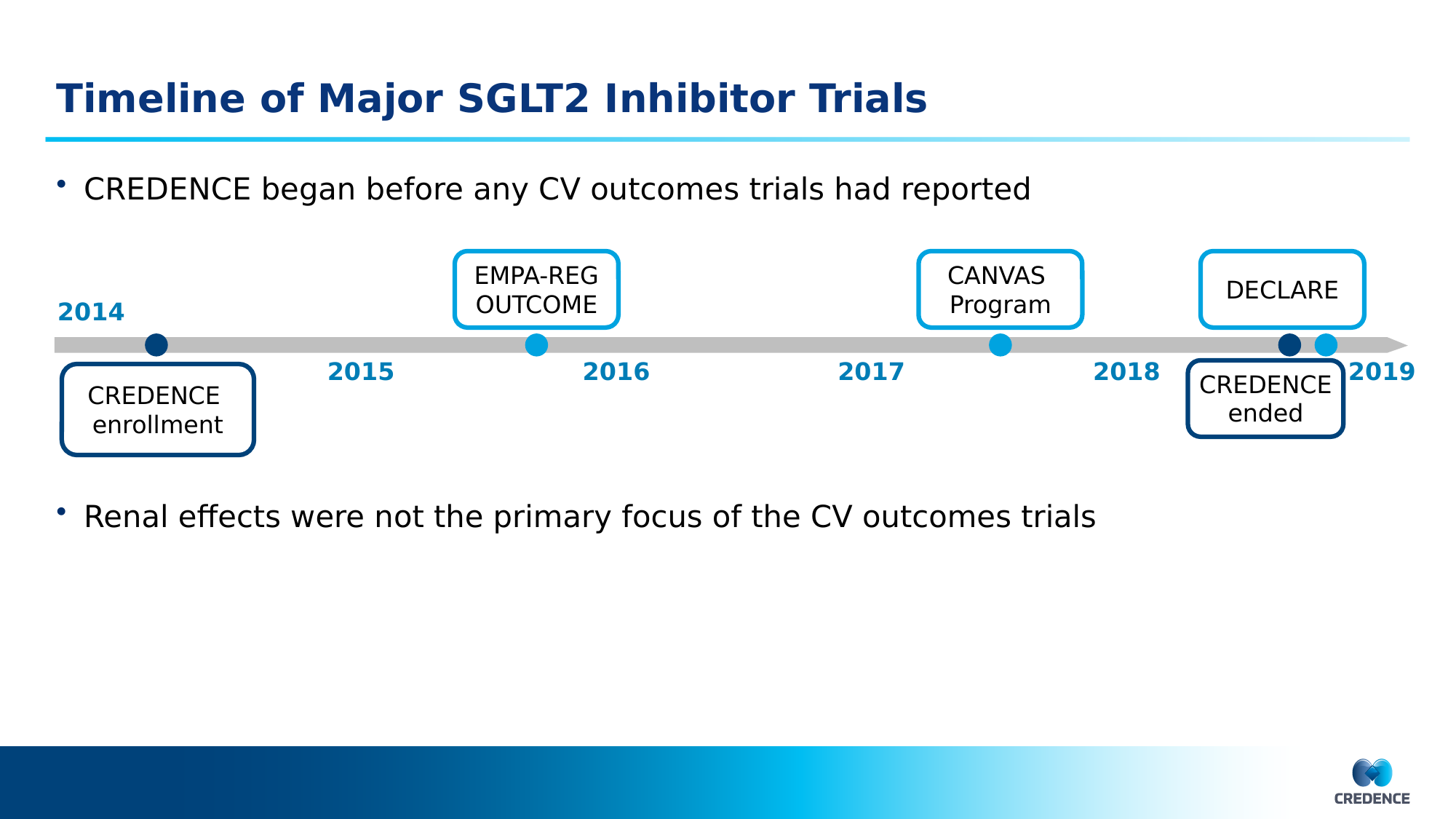

# Timeline of Major SGLT2 Inhibitor Trials
CREDENCE began before any CV outcomes trials had reported

Renal effects were not the primary focus of the CV outcomes trials

EMPA-REG
OUTCOME

CANVAS
Program

DECLARE
2014

2015
2016
2017
2018
2019

CREDENCE
ended

CREDENCE
enrollment